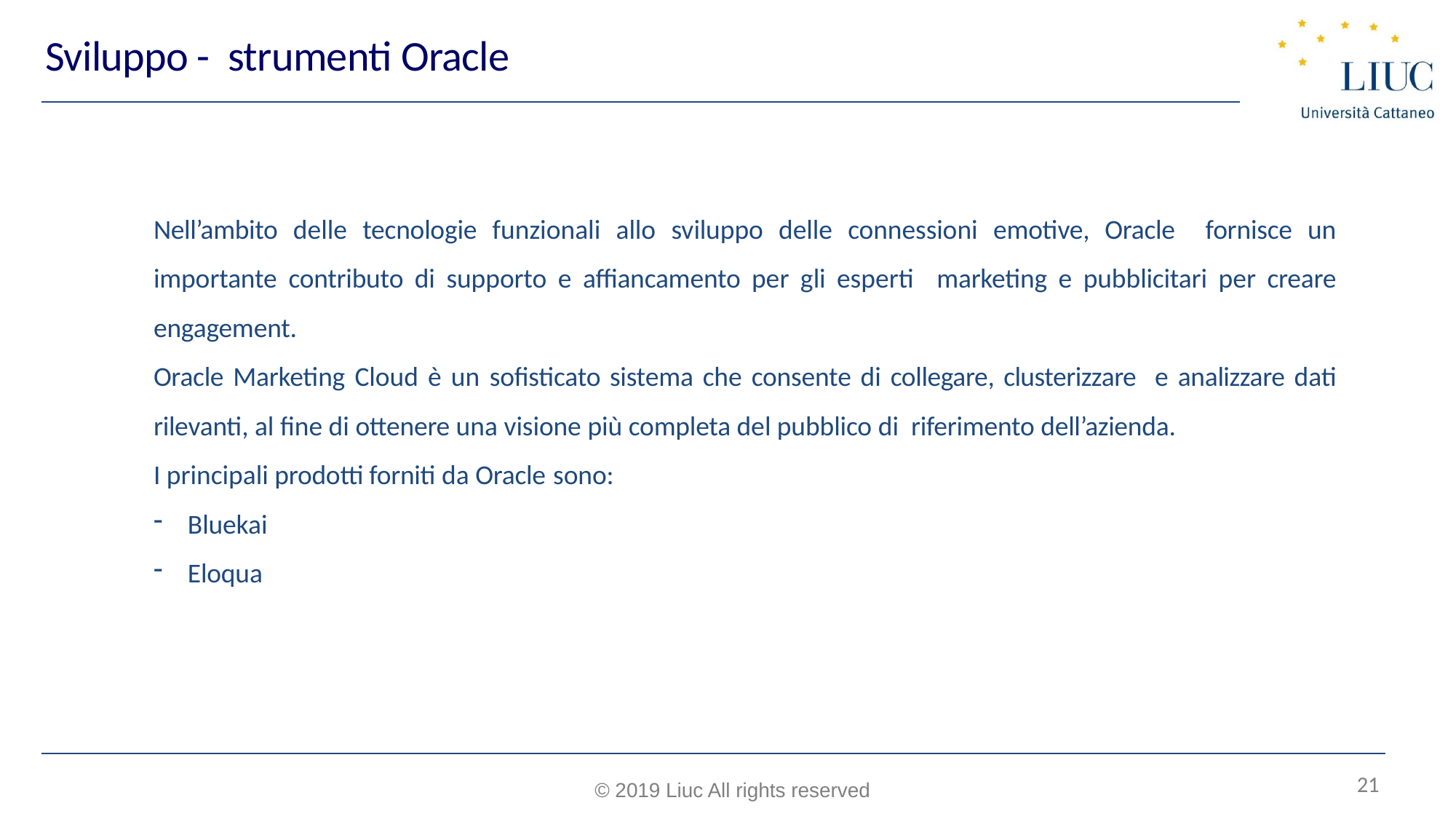

Sviluppo -  strumenti Oracle
Nell’ambito delle tecnologie funzionali allo sviluppo delle connessioni emotive, Oracle  fornisce un importante contributo di supporto e affiancamento per gli esperti  marketing e pubblicitari per creare engagement.
Oracle Marketing Cloud è un sofisticato sistema che consente di collegare, clusterizzare  e analizzare dati rilevanti, al fine di ottenere una visione più completa del pubblico di  riferimento dell’azienda.
I principali prodotti forniti da Oracle sono:
Bluekai
Eloqua